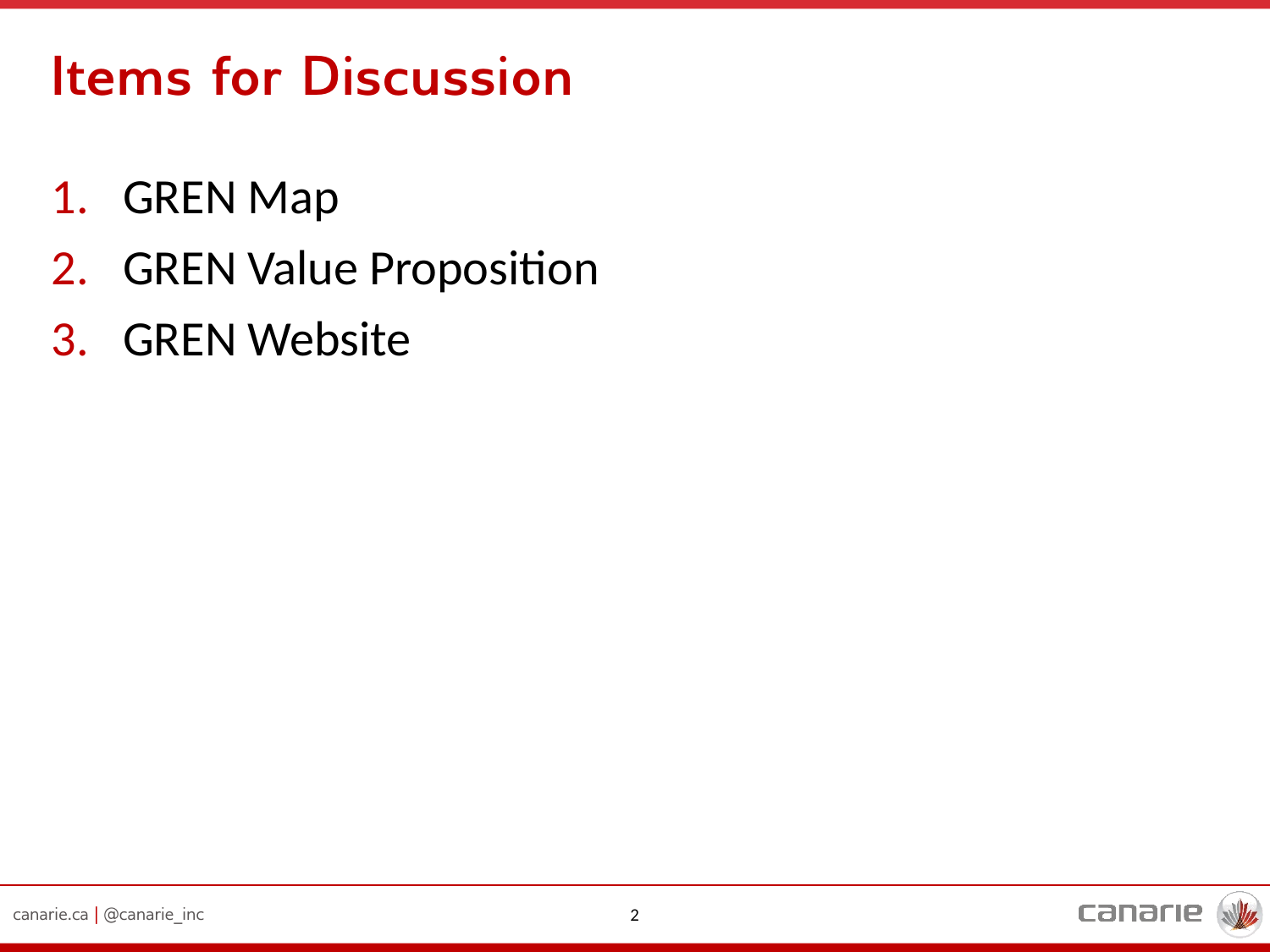

# Items for Discussion
GREN Map
GREN Value Proposition
GREN Website